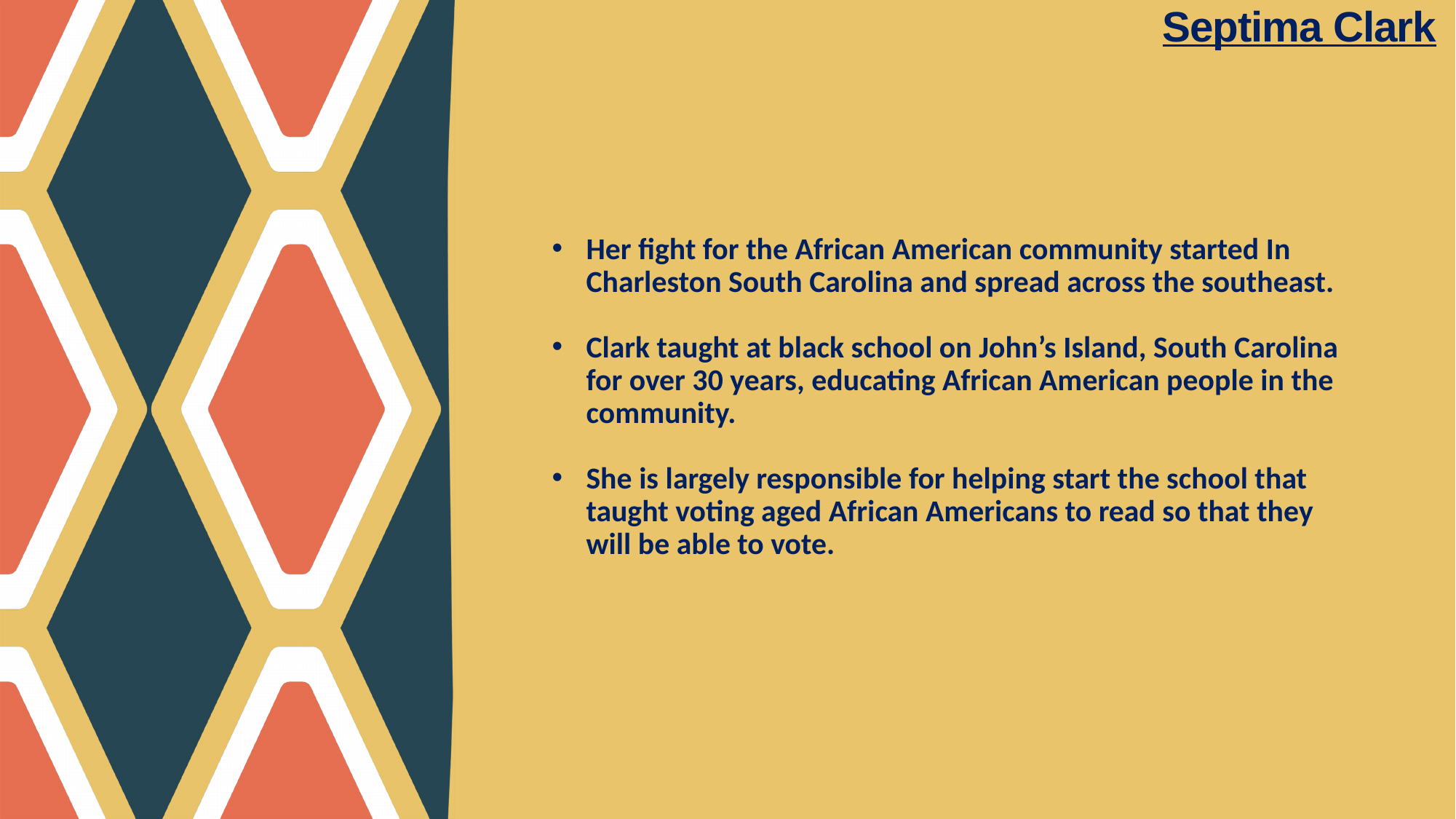

Septima Clark
Her fight for the African American community started In Charleston South Carolina and spread across the southeast.

Clark taught at black school on John’s Island, South Carolina for over 30 years, educating African American people in the community.

She is largely responsible for helping start the school that taught voting aged African Americans to read so that they will be able to vote.